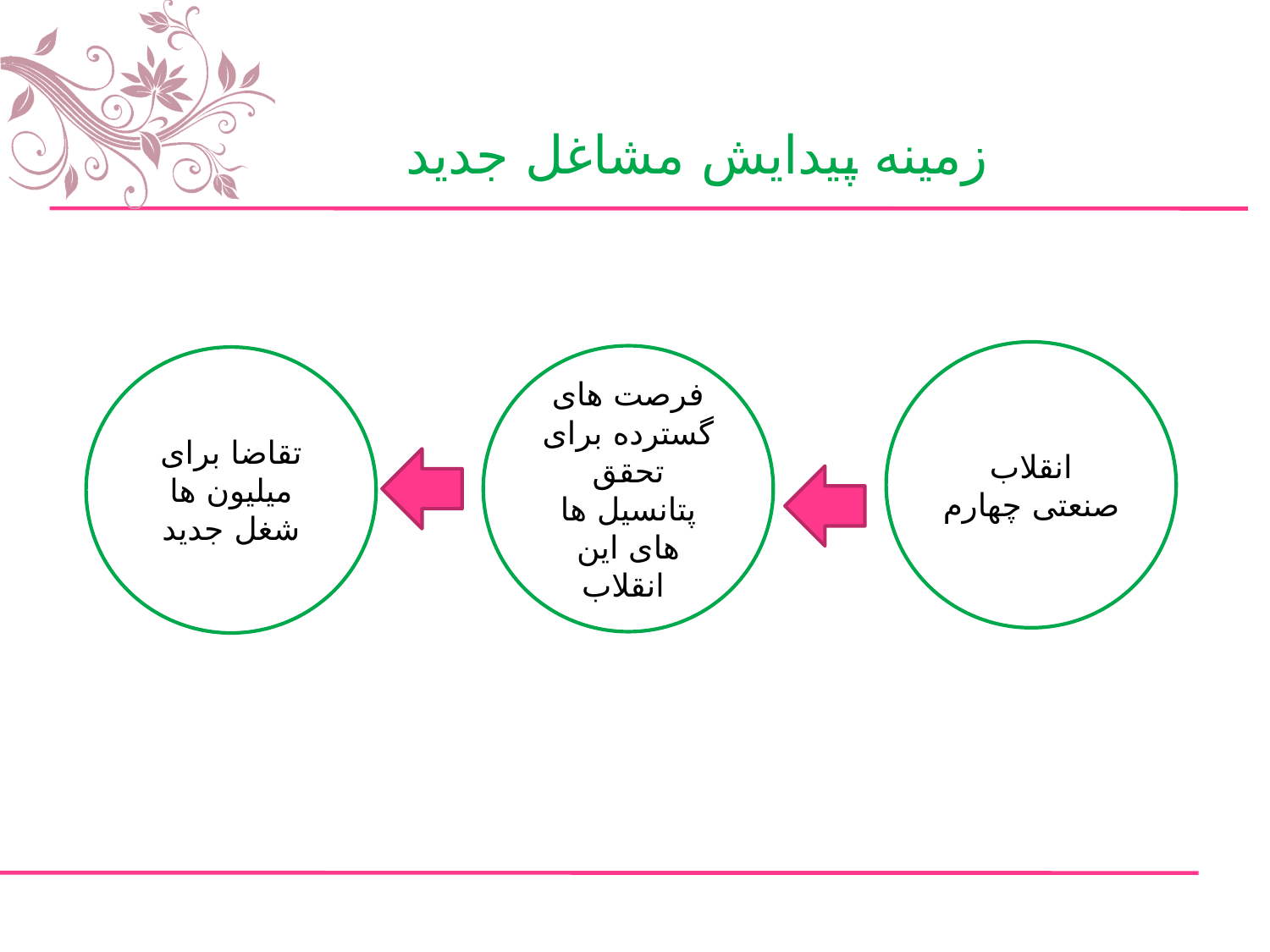

زمینه پیدایش مشاغل جدید
انقلاب صنعتی چهارم
فرصت های گسترده برای تحقق پتانسیل ها های این انقلاب
تقاضا برای میلیون ها شغل جدید